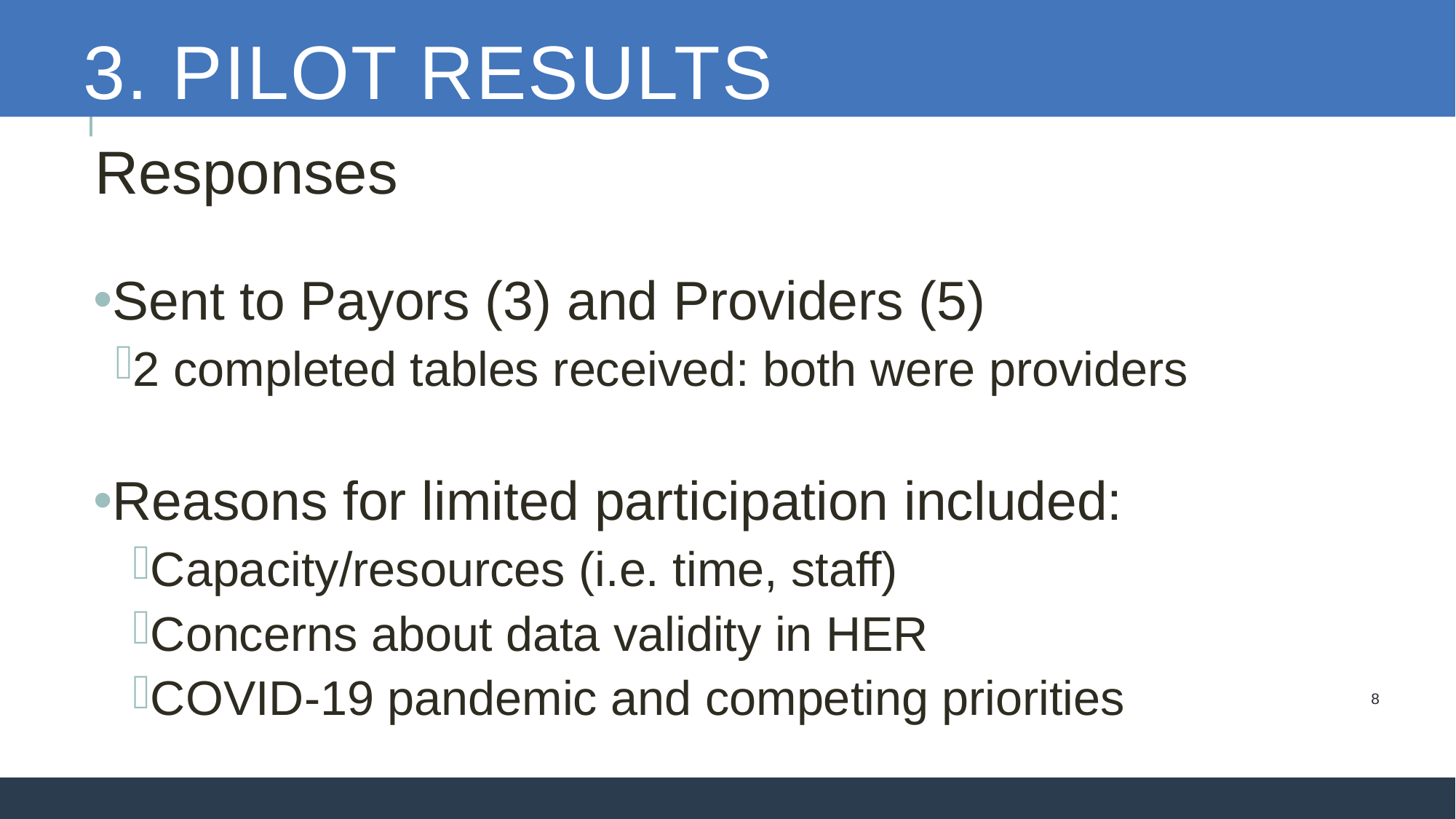

# 3. Pilot results
Responses

Sent to Payors (3) and Providers (5)
2 completed tables received: both were providers

Reasons for limited participation included:
Capacity/resources (i.e. time, staff)
Concerns about data validity in HER
COVID-19 pandemic and competing priorities

8